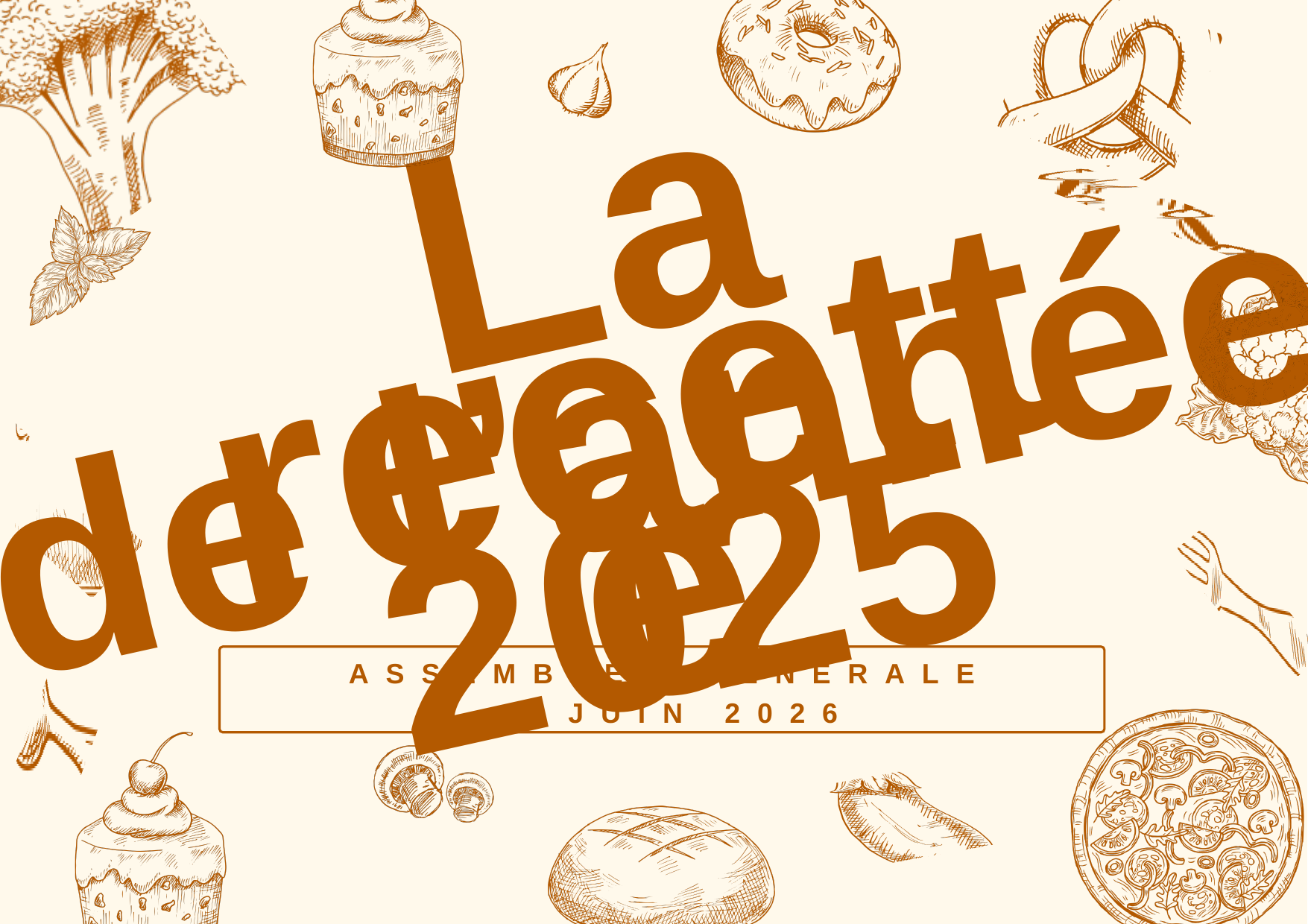

La recette

de l’année 2025

ASSEMBLÉE GÉNÉRALE
 6 JUIN 2026